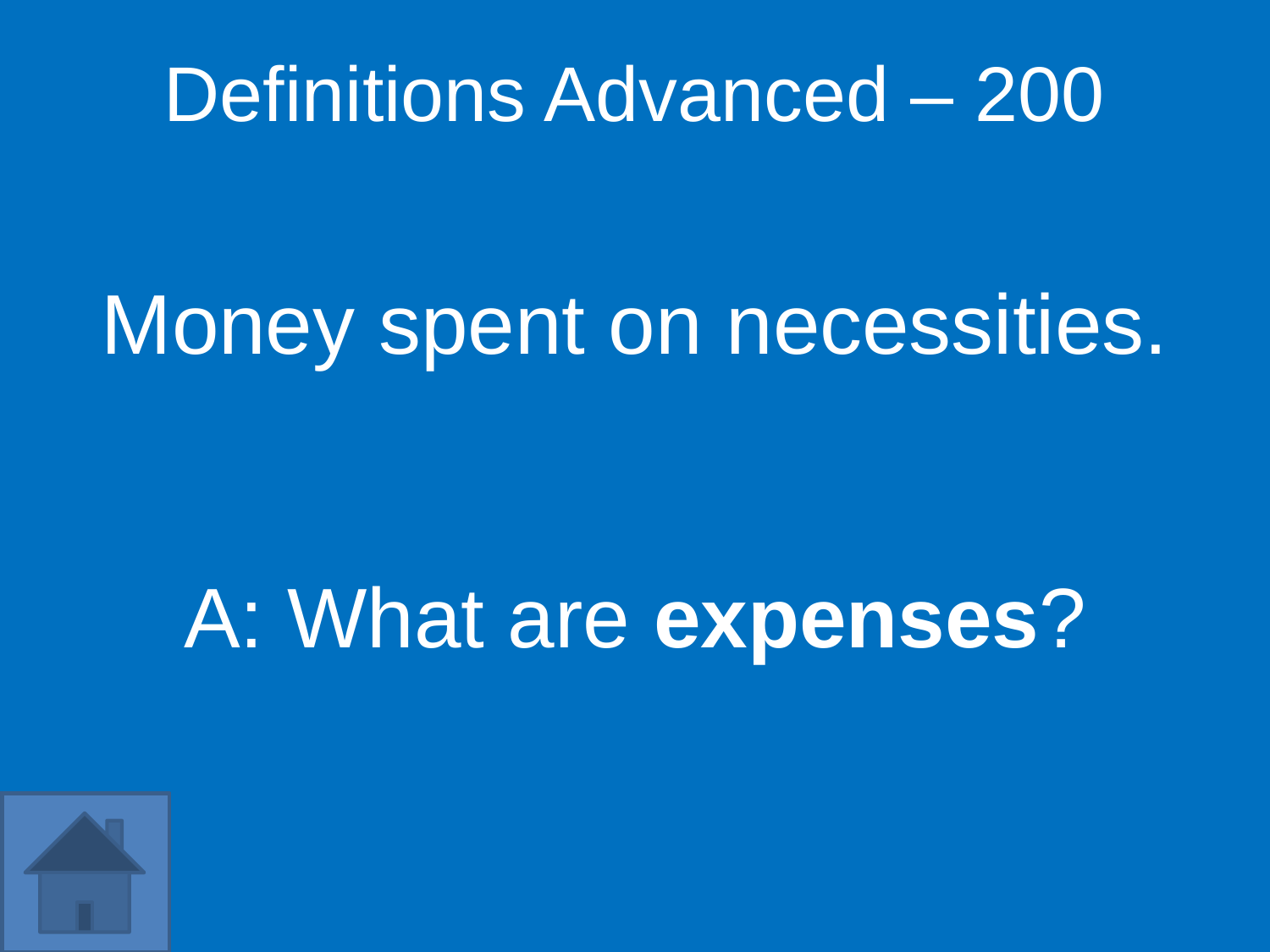

Definitions Advanced – 200

Money spent on necessities.
A: What are expenses?